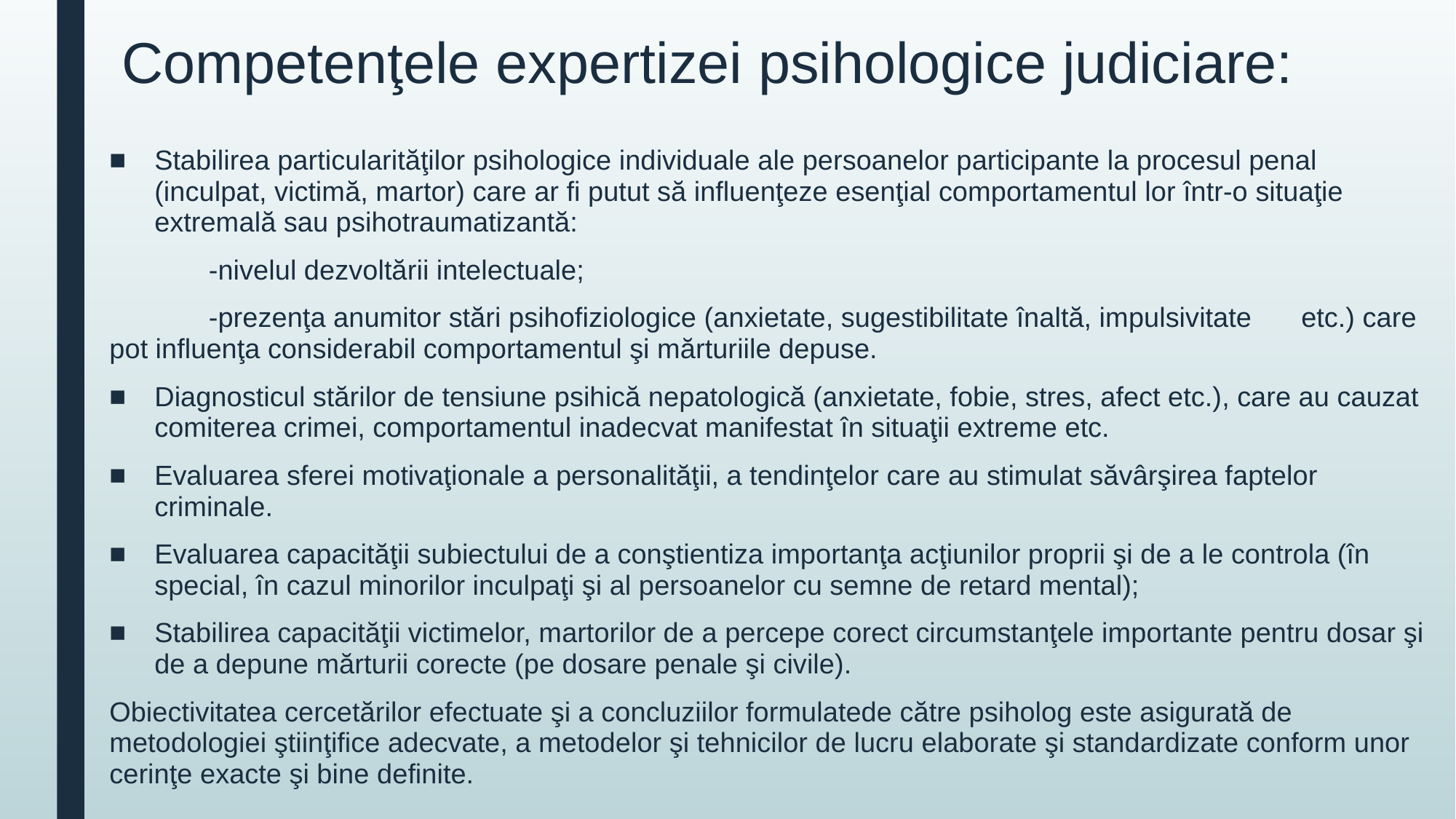

# Competenţele expertizei psihologice judiciare:
Stabilirea particularităţilor psihologice individuale ale persoanelor participante la procesul penal (inculpat, victimă, martor) care ar fi putut să influenţeze esenţial comportamentul lor într-o situaţie extremală sau psihotraumatizantă:
	-nivelul dezvoltării intelectuale;
	-prezenţa anumitor stări psihofiziologice (anxietate, sugestibilitate înaltă, impulsivitate 	etc.) care pot influenţa considerabil comportamentul şi mărturiile depuse.
Diagnosticul stărilor de tensiune psihică nepatologică (anxietate, fobie, stres, afect etc.), care au cauzat comiterea crimei, comportamentul inadecvat manifestat în situaţii extreme etc.
Evaluarea sferei motivaţionale a personalităţii, a tendinţelor care au stimulat săvârşirea faptelor criminale.
Evaluarea capacităţii subiectului de a conştientiza importanţa acţiunilor proprii şi de a le controla (în special, în cazul minorilor inculpaţi şi al persoanelor cu semne de retard mental);
Stabilirea capacităţii victimelor, martorilor de a percepe corect circumstanţele importante pentru dosar şi de a depune mărturii corecte (pe dosare penale şi civile).
Obiectivitatea cercetărilor efectuate şi a concluziilor formulatede către psiholog este asigurată de  metodologiei ştiinţifice adecvate, a metodelor şi tehnicilor de lucru elaborate şi standardizate conform unor cerinţe exacte şi bine definite.